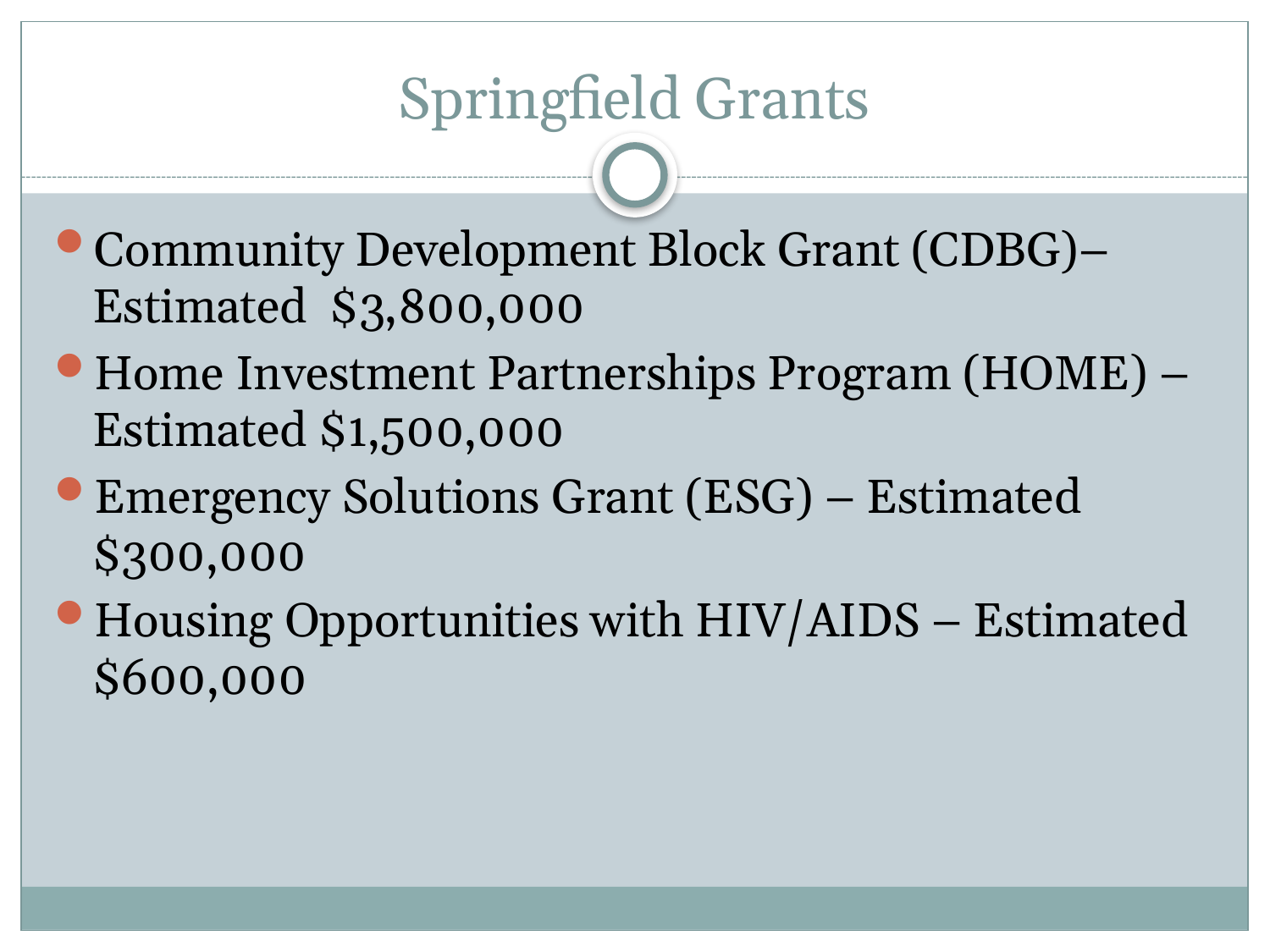

# Springfield Grants
Community Development Block Grant (CDBG)– Estimated  $3,800,000
Home Investment Partnerships Program (HOME) – Estimated $1,500,000
Emergency Solutions Grant (ESG) – Estimated $300,000
Housing Opportunities with HIV/AIDS – Estimated $600,000